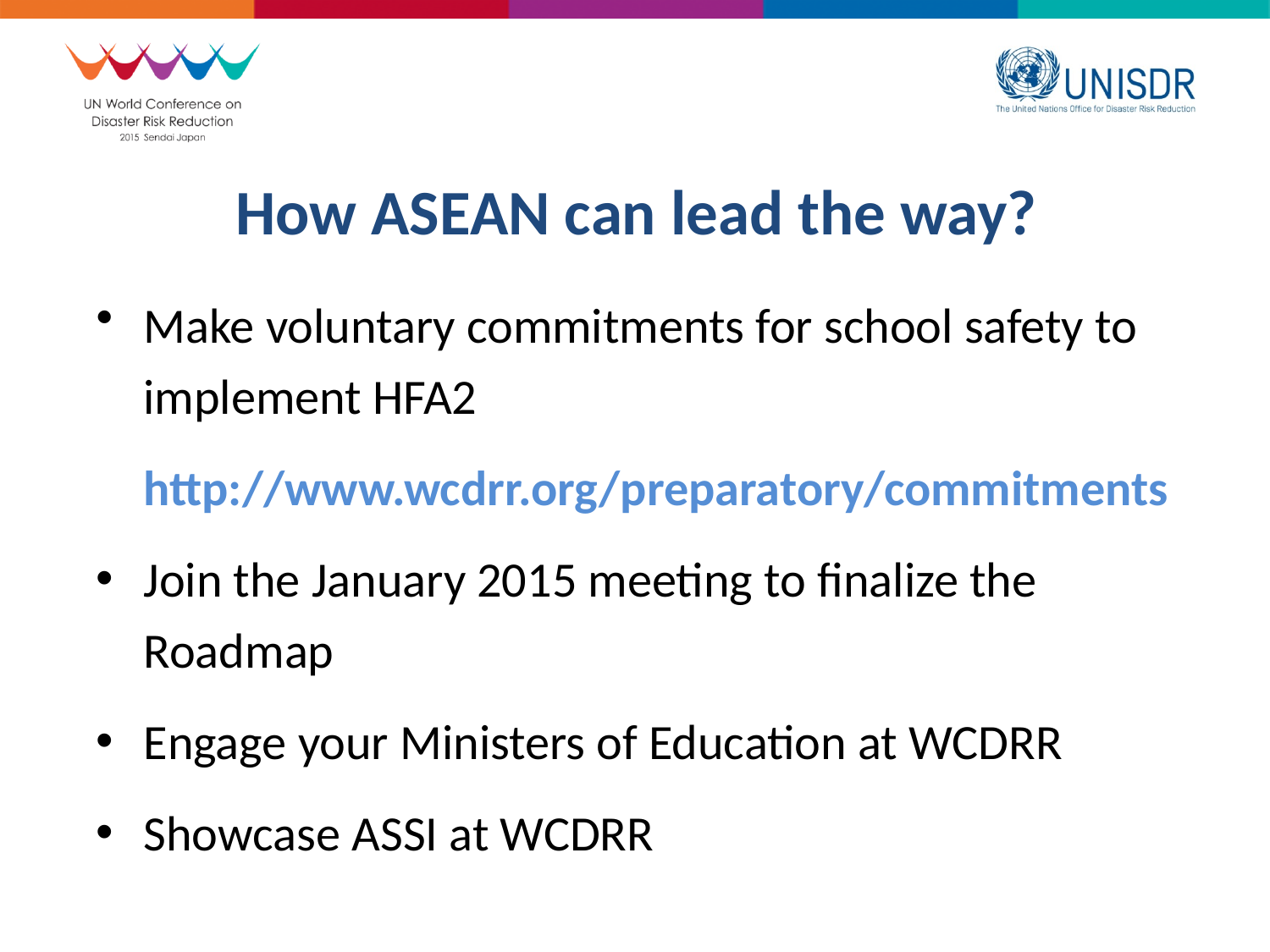

# How ASEAN can lead the way?
Make voluntary commitments for school safety to implement HFA2
	http://www.wcdrr.org/preparatory/commitments
Join the January 2015 meeting to finalize the Roadmap
Engage your Ministers of Education at WCDRR
Showcase ASSI at WCDRR